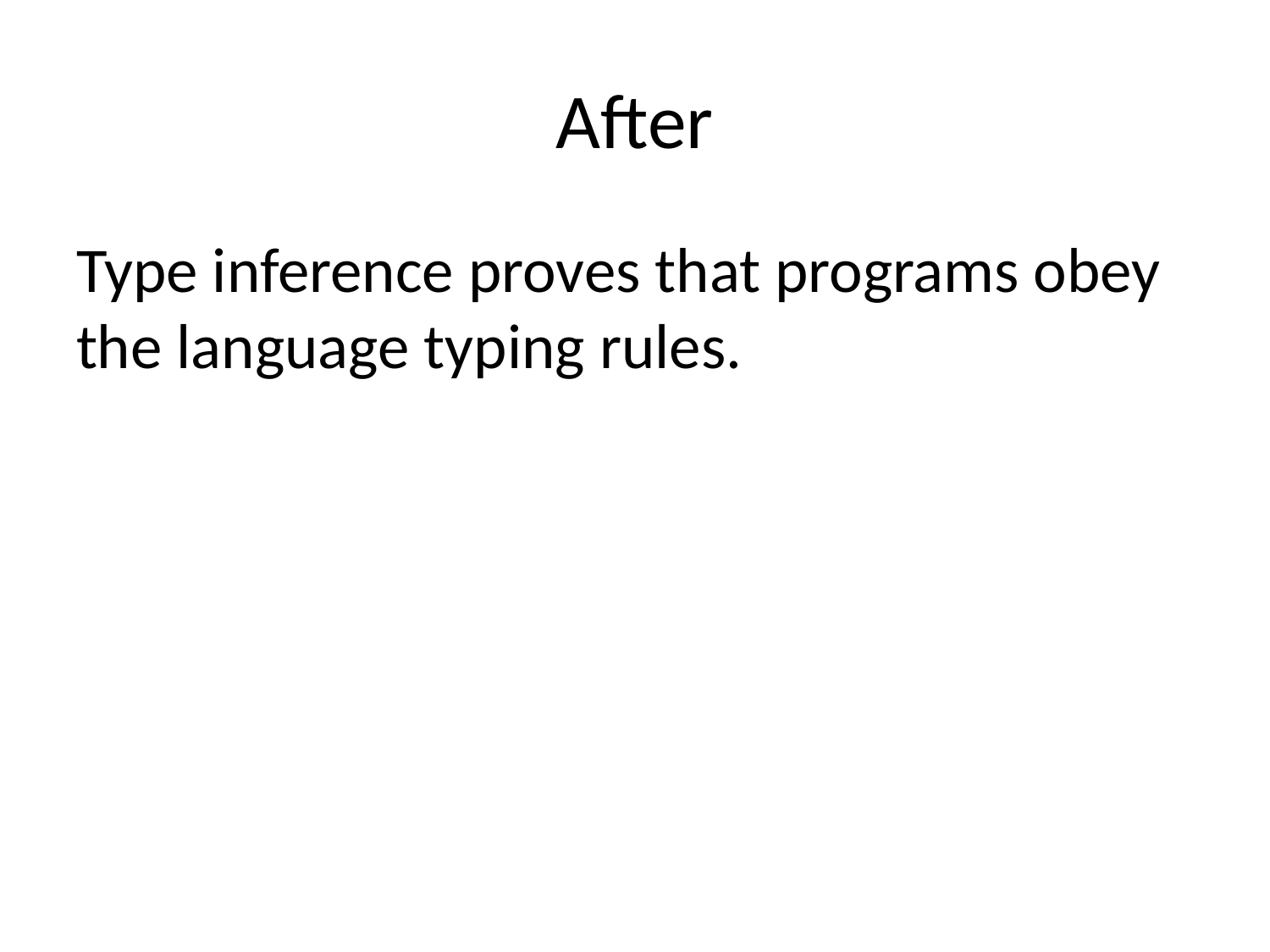

# After
Type inference proves that programs obey the language typing rules.